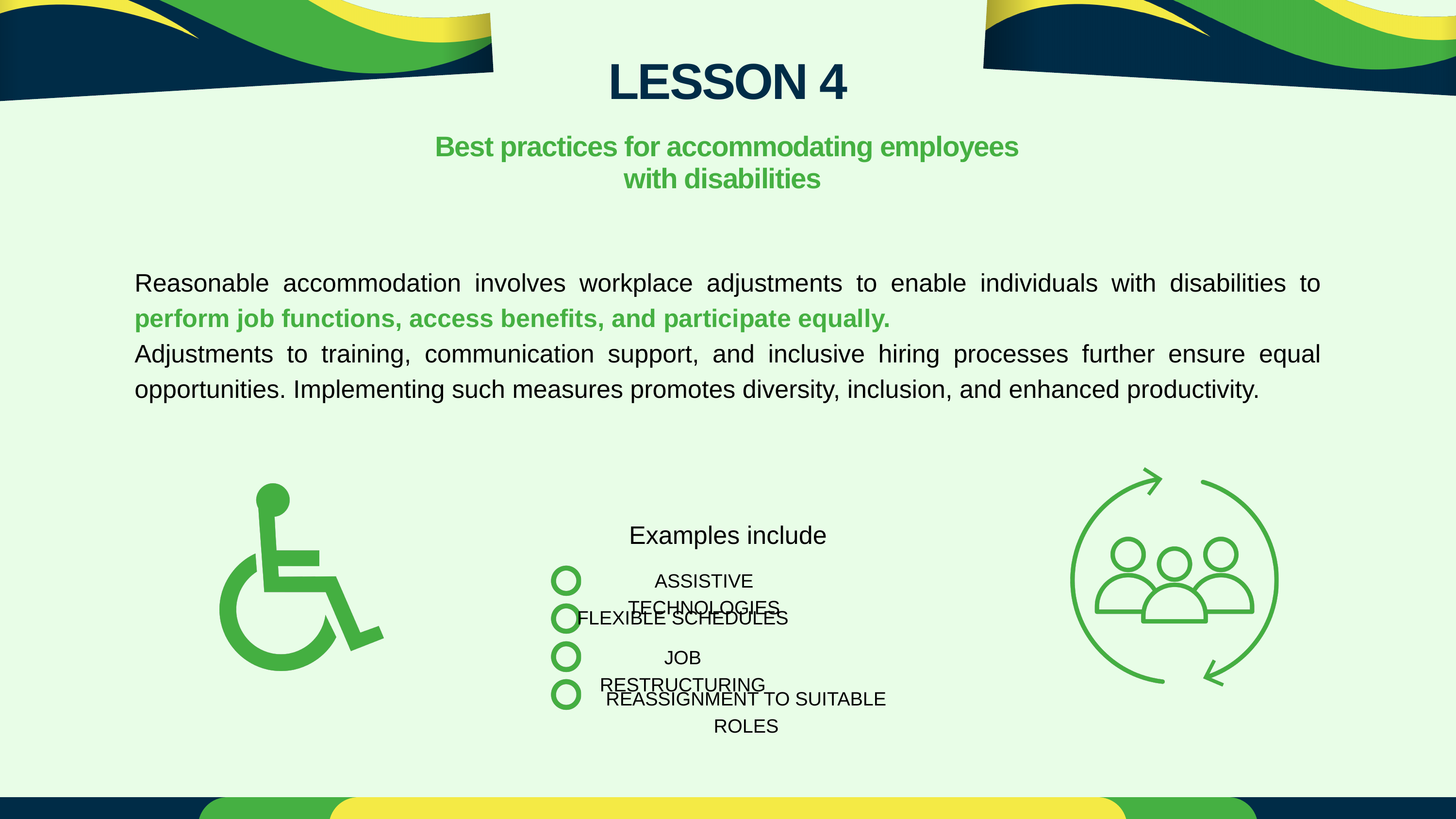

LESSON 4
 Best practices for accommodating employees with disabilities
Reasonable accommodation involves workplace adjustments to enable individuals with disabilities to perform job functions, access benefits, and participate equally.
Adjustments to training, communication support, and inclusive hiring processes further ensure equal opportunities. Implementing such measures promotes diversity, inclusion, and enhanced productivity.

Examples include

ASSISTIVE TECHNOLOGIES
FLEXIBLE SCHEDULES

JOB RESTRUCTURING

REASSIGNMENT TO SUITABLE ROLES